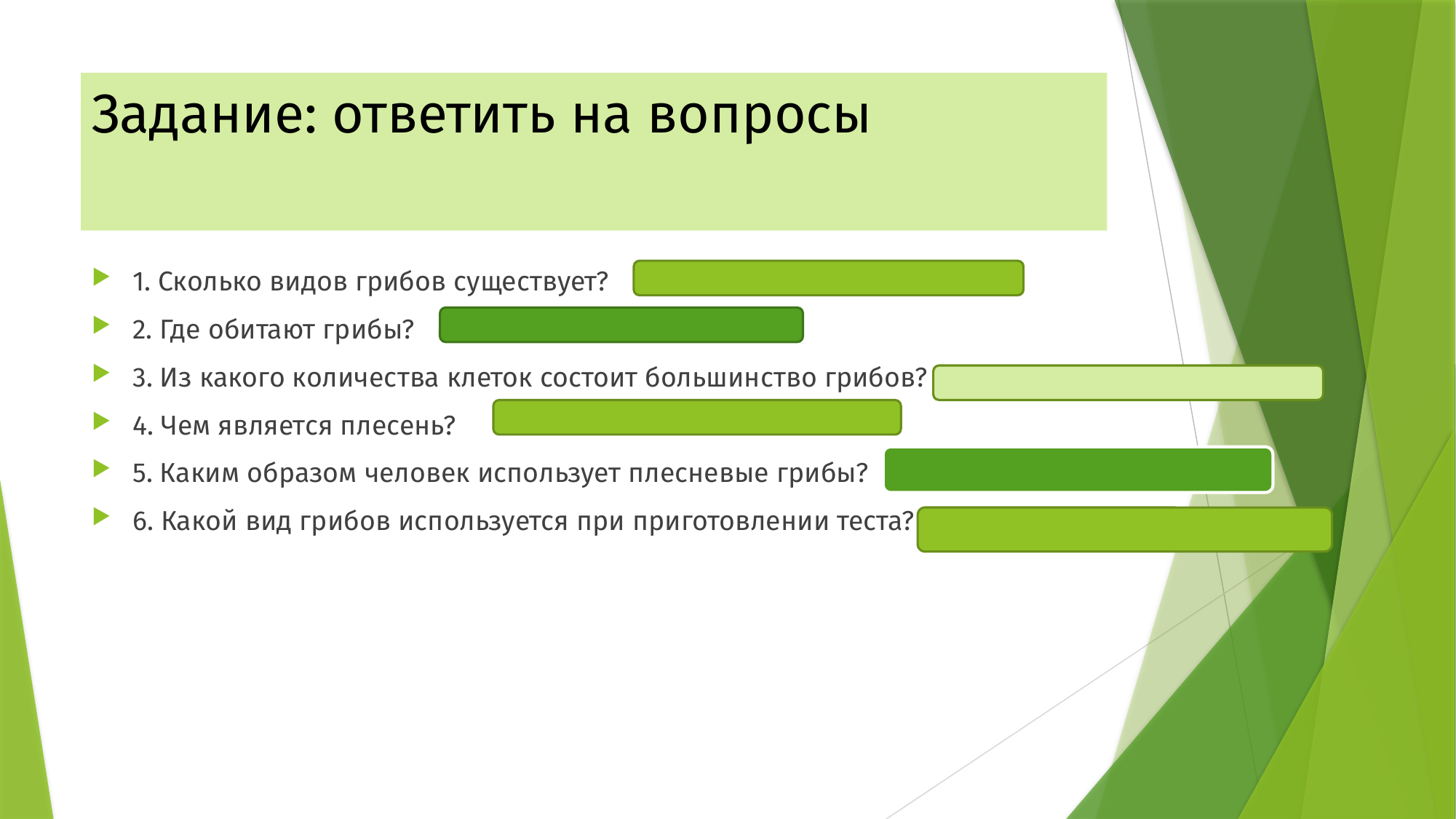

# Задание: ответить на вопросы
1. Сколько видов грибов существует?
2. Где обитают грибы?
3. Из какого количества клеток состоит большинство грибов?
4. Чем является плесень?
5. Каким образом человек использует плесневые грибы?
6. Какой вид грибов используется при приготовлении теста?